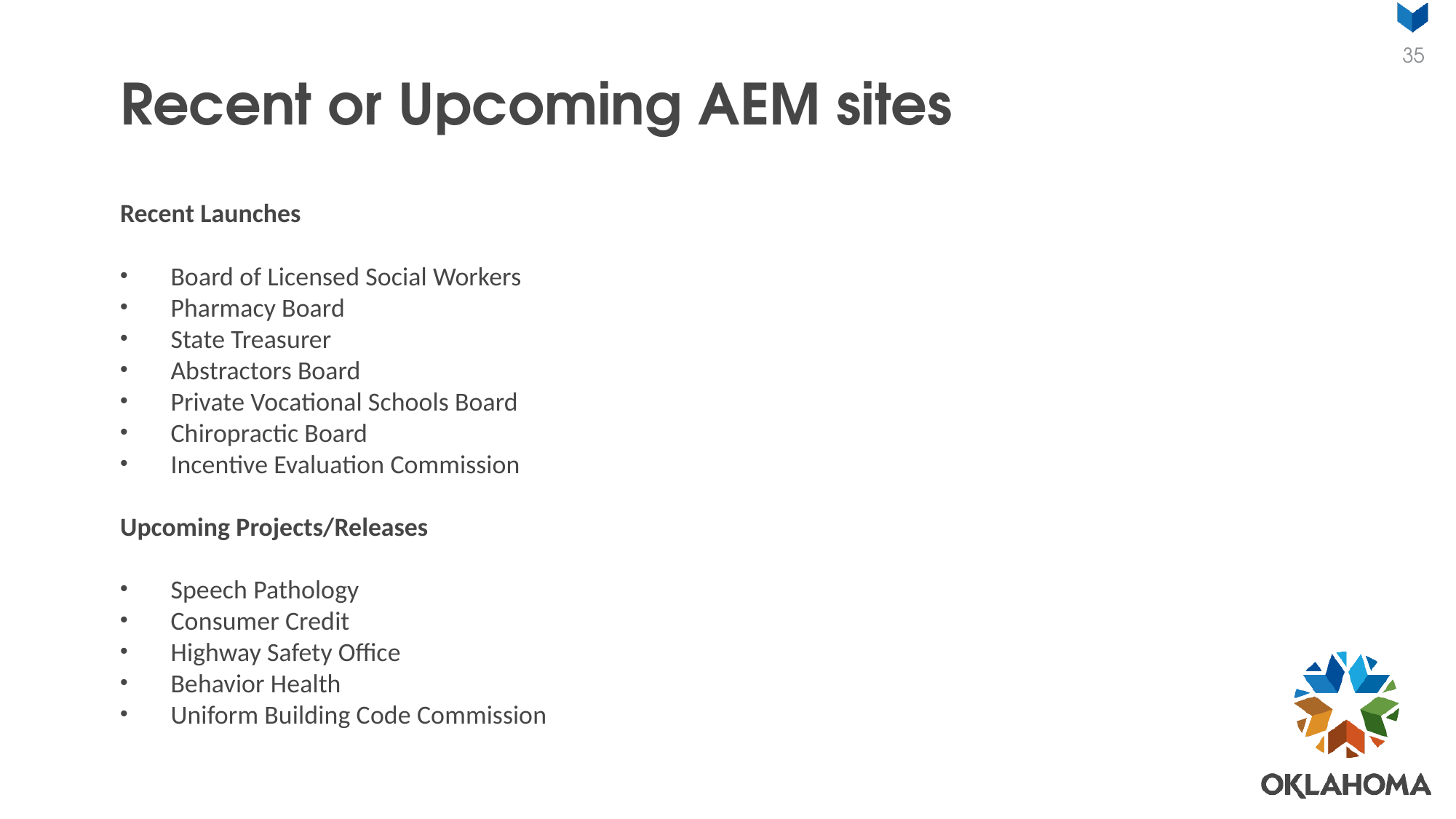

# Recent or Upcoming AEM sites
Recent Launches

Board of Licensed Social Workers
Pharmacy Board
State Treasurer
Abstractors Board
Private Vocational Schools Board
Chiropractic Board
Incentive Evaluation Commission

Upcoming Projects/Releases

Speech Pathology
Consumer Credit
Highway Safety Office
Behavior Health
Uniform Building Code Commission